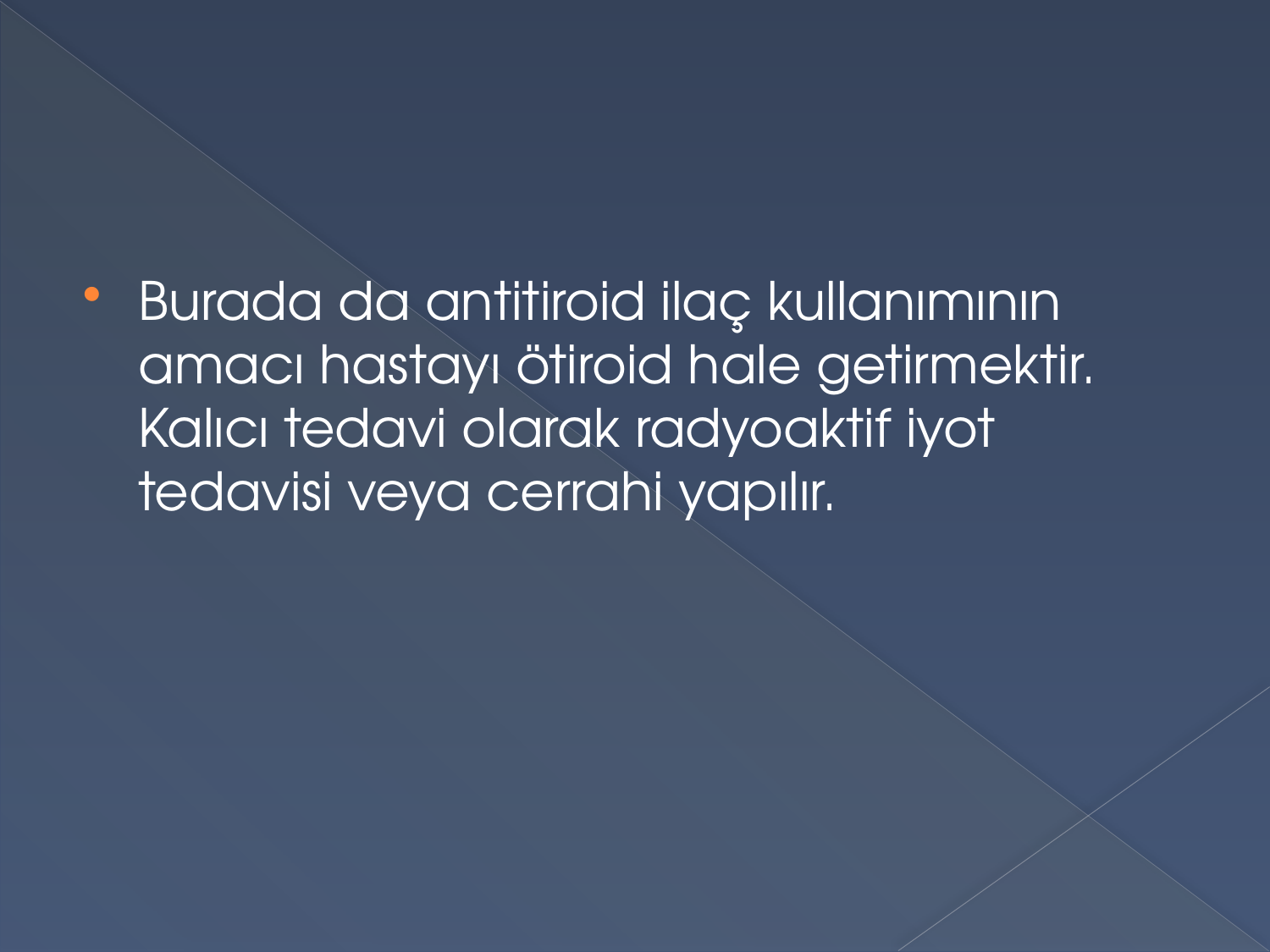

Burada da antitiroid ilaç kullanımının amacı hastayı ötiroid hale getirmektir. Kalıcı tedavi olarak radyoaktif iyot tedavisi veya cerrahi yapılır.